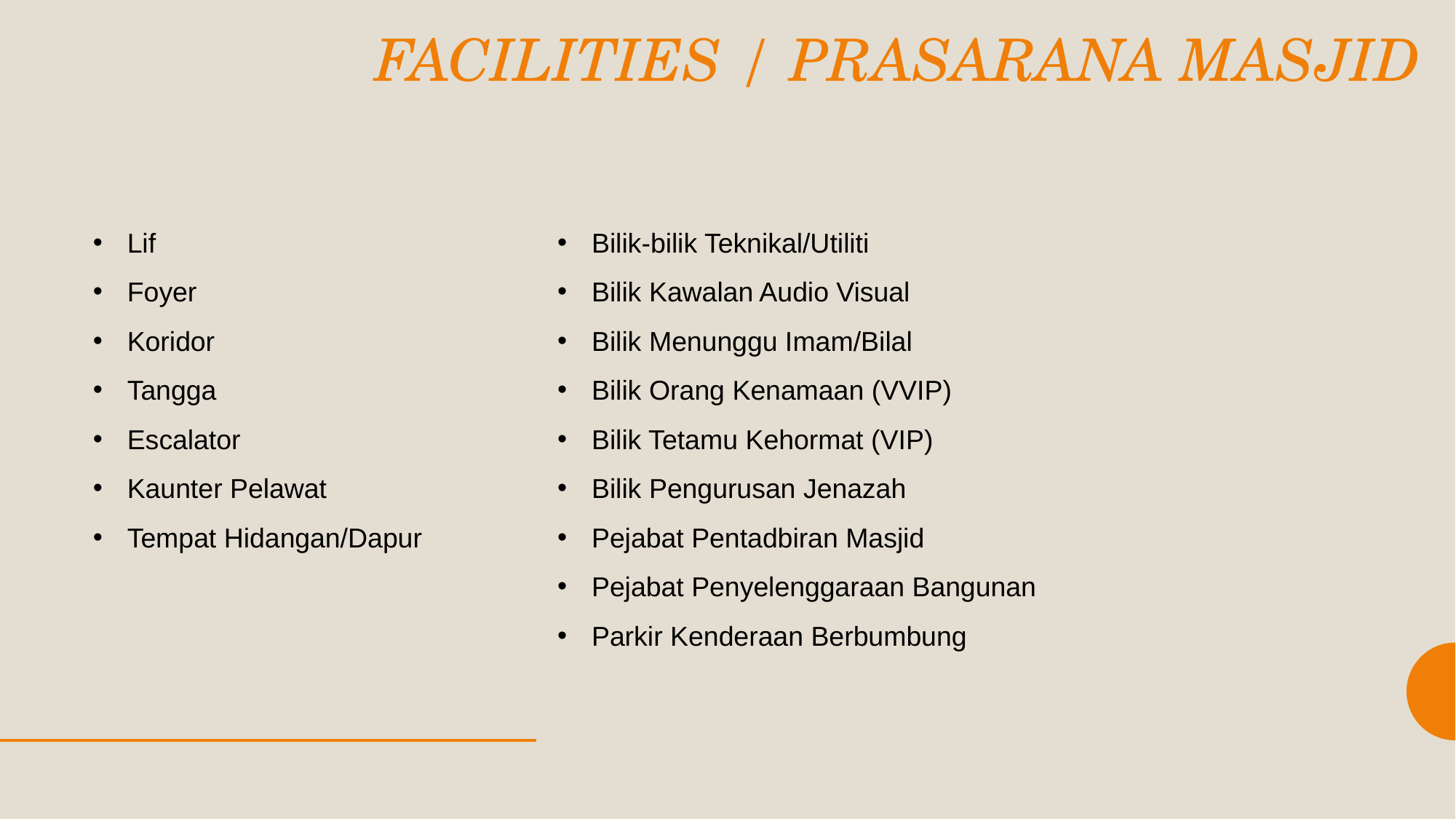

# FACILITIES / PRASARANA MASJID
Lif
Foyer
Koridor
Tangga
Escalator
Kaunter Pelawat
Tempat Hidangan/Dapur
Bilik-bilik Teknikal/Utiliti
Bilik Kawalan Audio Visual
Bilik Menunggu Imam/Bilal
Bilik Orang Kenamaan (VVIP)
Bilik Tetamu Kehormat (VIP)
Bilik Pengurusan Jenazah
Pejabat Pentadbiran Masjid
Pejabat Penyelenggaraan Bangunan
Parkir Kenderaan Berbumbung